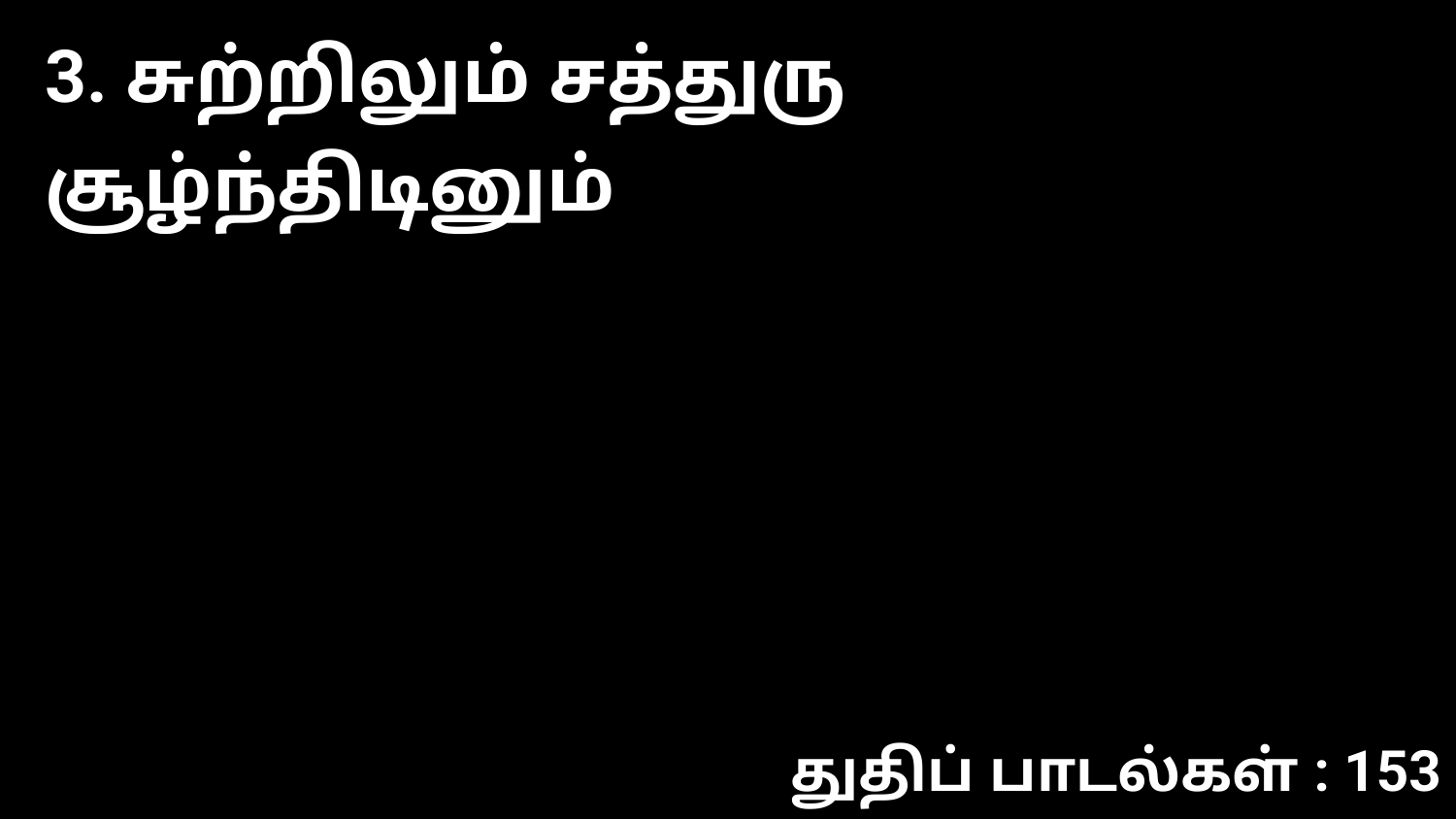

3. சுற்றிலும் சத்துரு சூழ்ந்திடினும்
துதிப் பாடல்கள் : 153